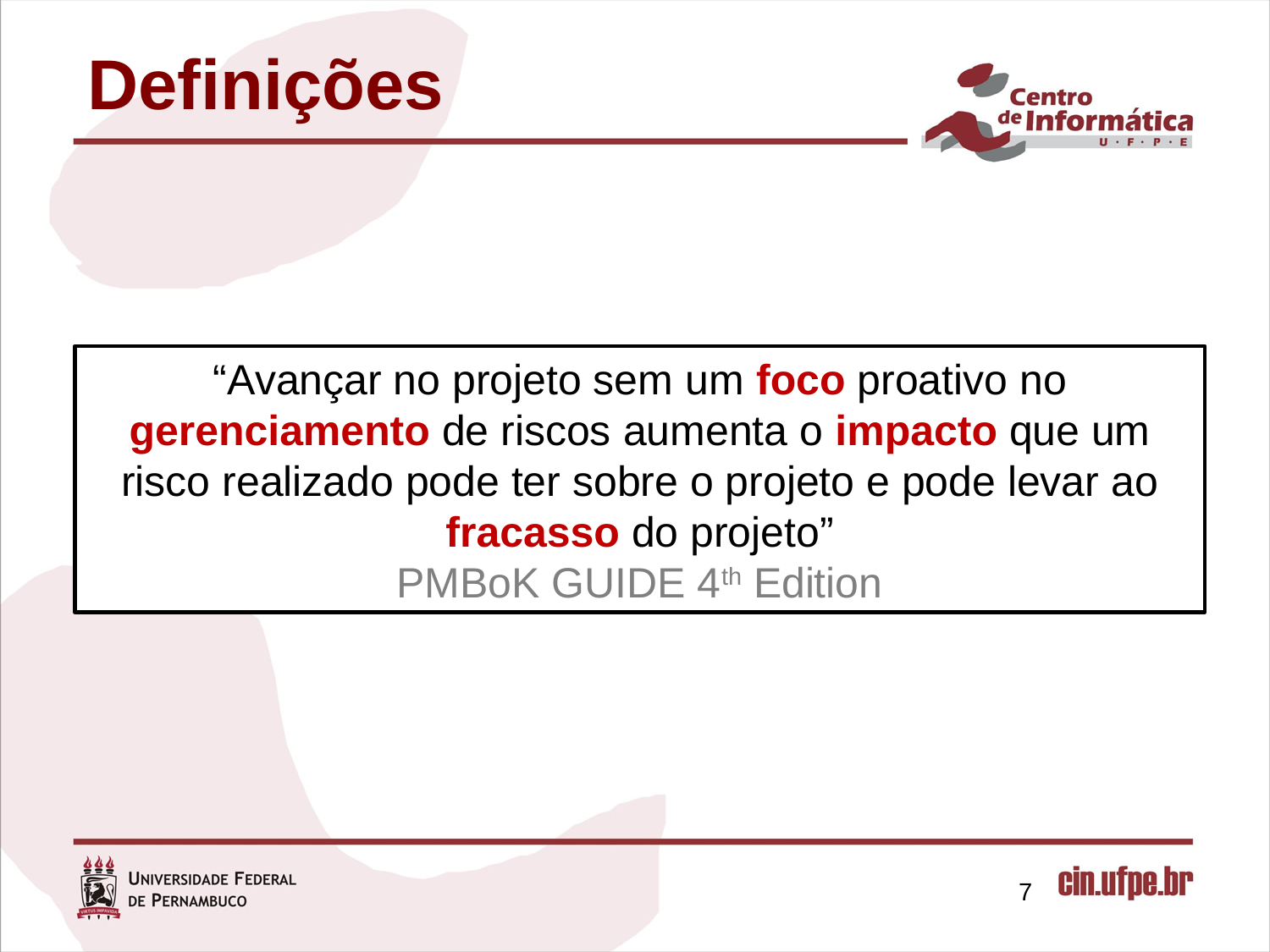

# Definições

“Avançar no projeto sem um foco proativo no gerenciamento de riscos aumenta o impacto que um risco realizado pode ter sobre o projeto e pode levar ao fracasso do projeto”
PMBoK GUIDE 4th Edition
7